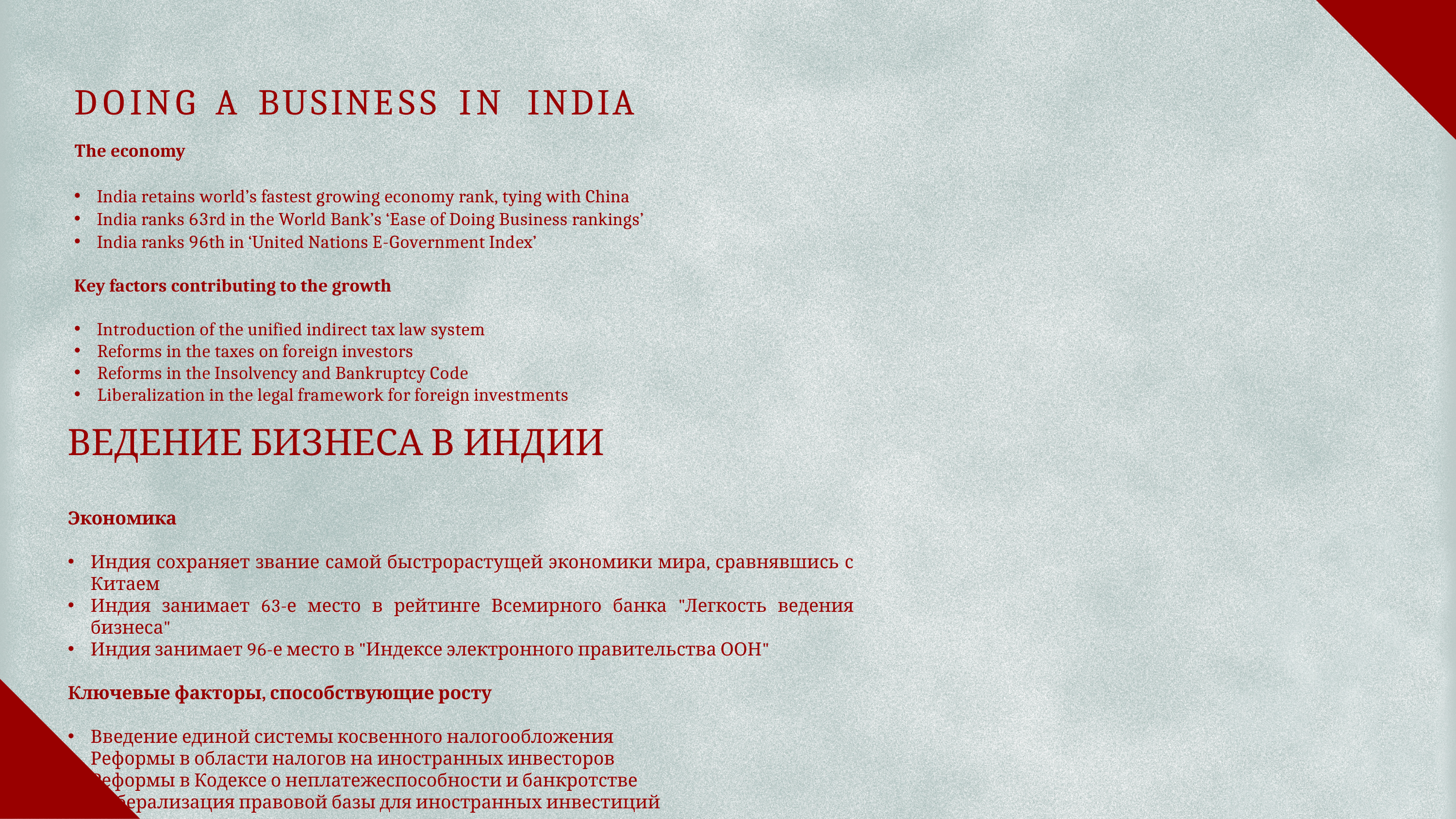

# DOING A BUSINESS  IN  INDIA
The economy

India retains world’s fastest growing economy rank, tying with China
India ranks 63rd in the World Bank’s ‘Ease of Doing Business rankings’
India ranks 96th in ‘United Nations E-Government Index’

Key factors contributing to the growth

Introduction of the unified indirect tax law system
Reforms in the taxes on foreign investors
Reforms in the Insolvency and Bankruptcy Code
Liberalization in the legal framework for foreign investments
ВЕДЕНИЕ БИЗНЕСА В ИНДИИ

Экономика

Индия сохраняет звание самой быстрорастущей экономики мира, сравнявшись с Китаем
Индия занимает 63-е место в рейтинге Всемирного банка "Легкость ведения бизнеса"
Индия занимает 96-е место в "Индексе электронного правительства ООН"

Ключевые факторы, способствующие росту

Введение единой системы косвенного налогообложения
Реформы в области налогов на иностранных инвесторов
Реформы в Кодексе о неплатежеспособности и банкротстве
Либерализация правовой базы для иностранных инвестиций